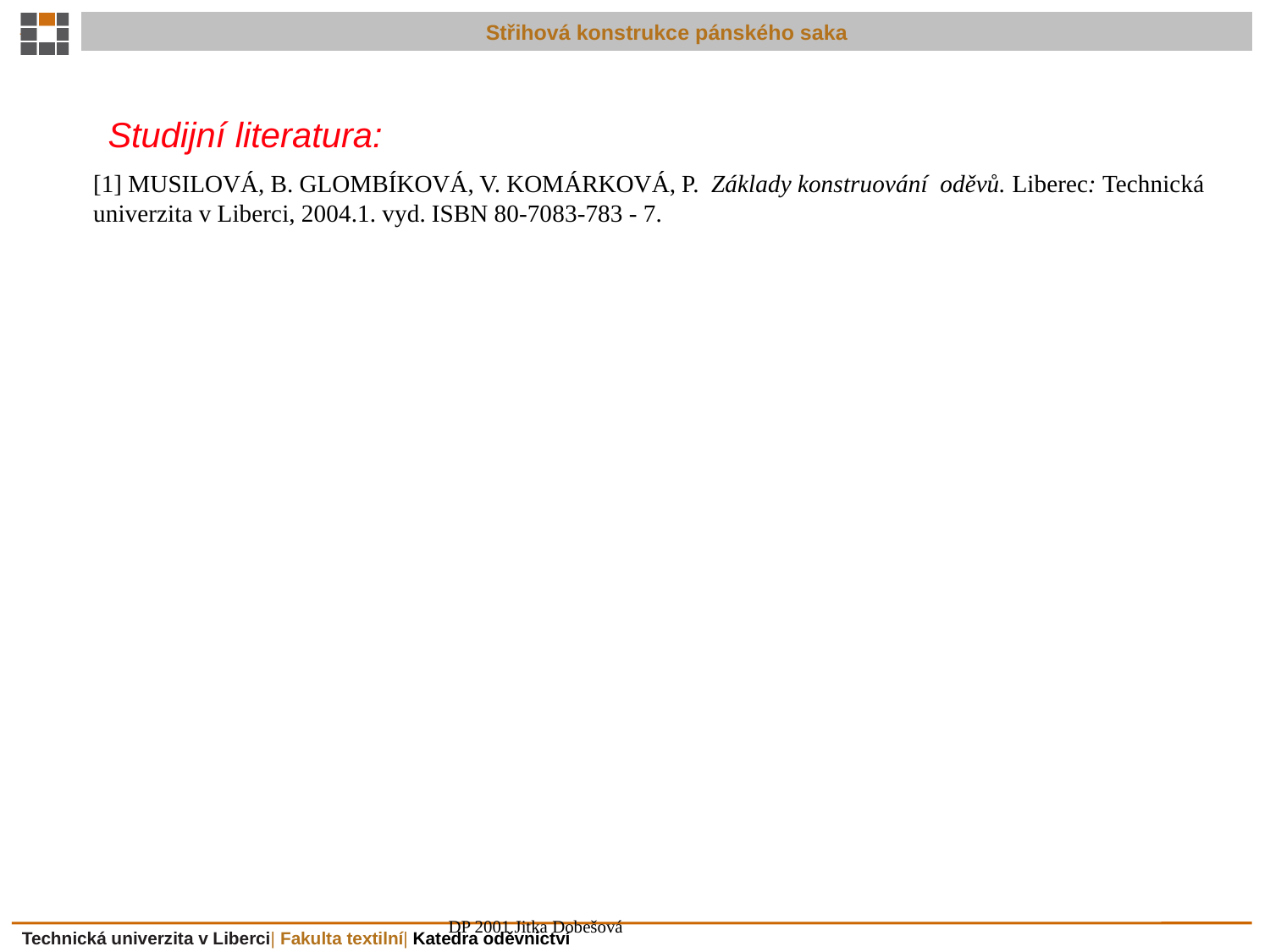

Studijní literatura:
[1] MUSILOVÁ, B. GLOMBÍKOVÁ, V. KOMÁRKOVÁ, P.  Základy konstruování  oděvů. Liberec: Technická univerzita v Liberci, 2004.1. vyd. ISBN 80-7083-783 - 7.
DP 2001 Jitka Dobešová